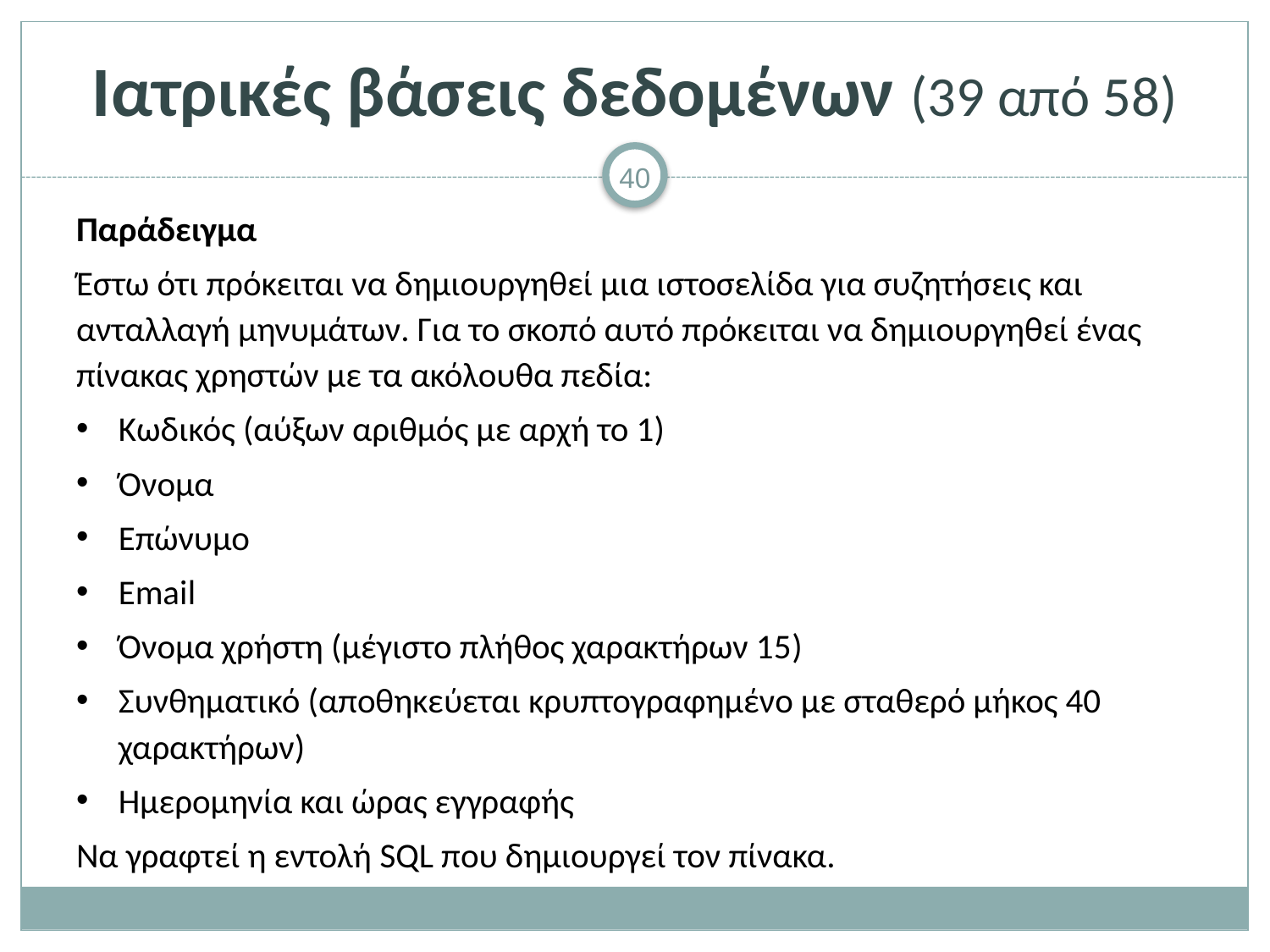

# Ιατρικές βάσεις δεδομένων (39 από 58)
Παράδειγμα
Έστω ότι πρόκειται να δημιουργηθεί μια ιστοσελίδα για συζητήσεις και ανταλλαγή μηνυμάτων. Για το σκοπό αυτό πρόκειται να δημιουργηθεί ένας πίνακας χρηστών με τα ακόλουθα πεδία:
Κωδικός (αύξων αριθμός με αρχή το 1)
Όνομα
Επώνυμο
Email
Όνομα χρήστη (μέγιστο πλήθος χαρακτήρων 15)
Συνθηματικό (αποθηκεύεται κρυπτογραφημένο με σταθερό μήκος 40 χαρακτήρων)
Ημερομηνία και ώρας εγγραφής
Να γραφτεί η εντολή SQL που δημιουργεί τον πίνακα.